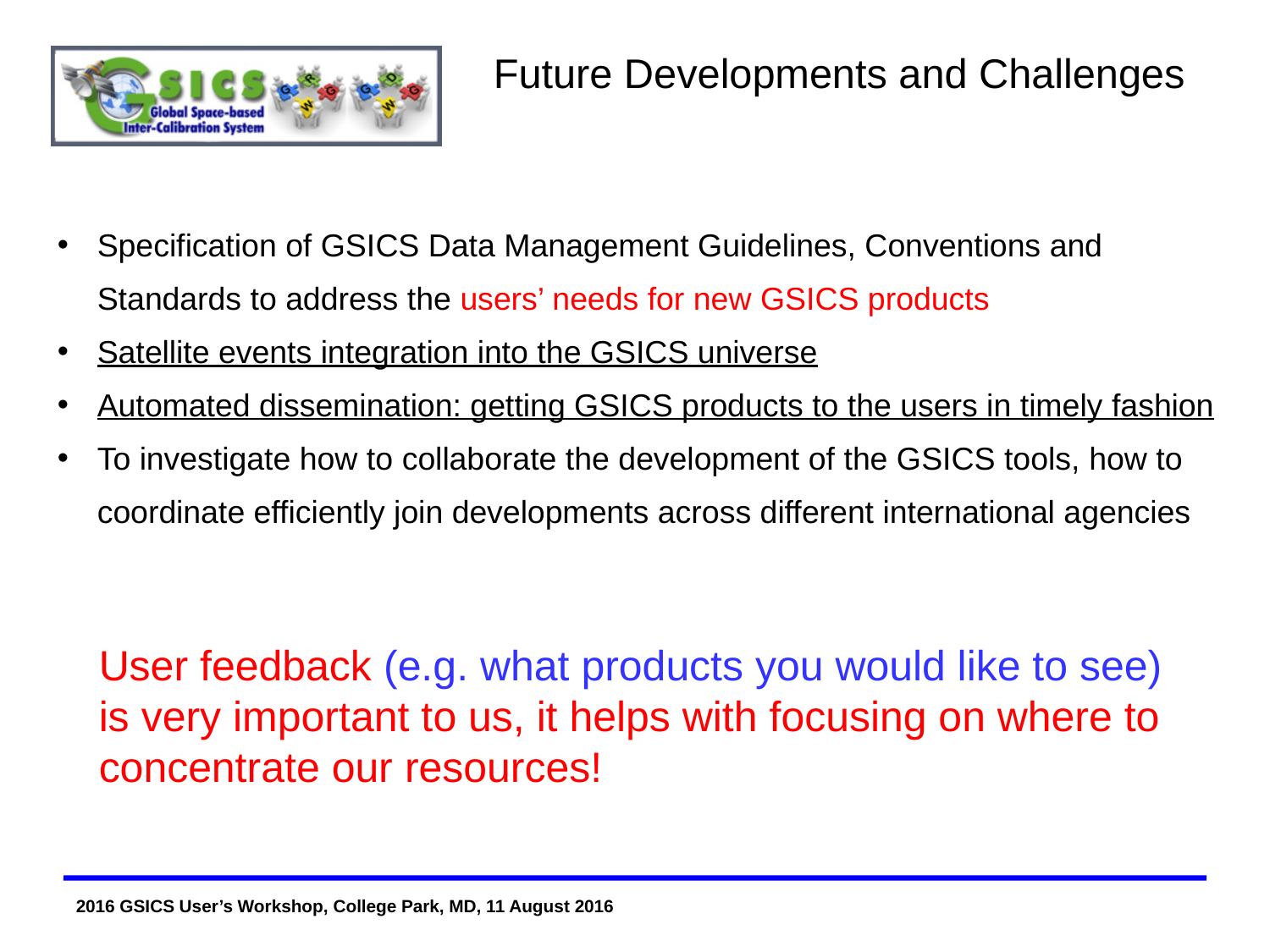

# Future Developments and Challenges
Specification of GSICS Data Management Guidelines, Conventions and Standards to address the users’ needs for new GSICS products
Satellite events integration into the GSICS universe
Automated dissemination: getting GSICS products to the users in timely fashion
To investigate how to collaborate the development of the GSICS tools, how to coordinate efficiently join developments across different international agencies
User feedback (e.g. what products you would like to see) is very important to us, it helps with focusing on where to concentrate our resources!